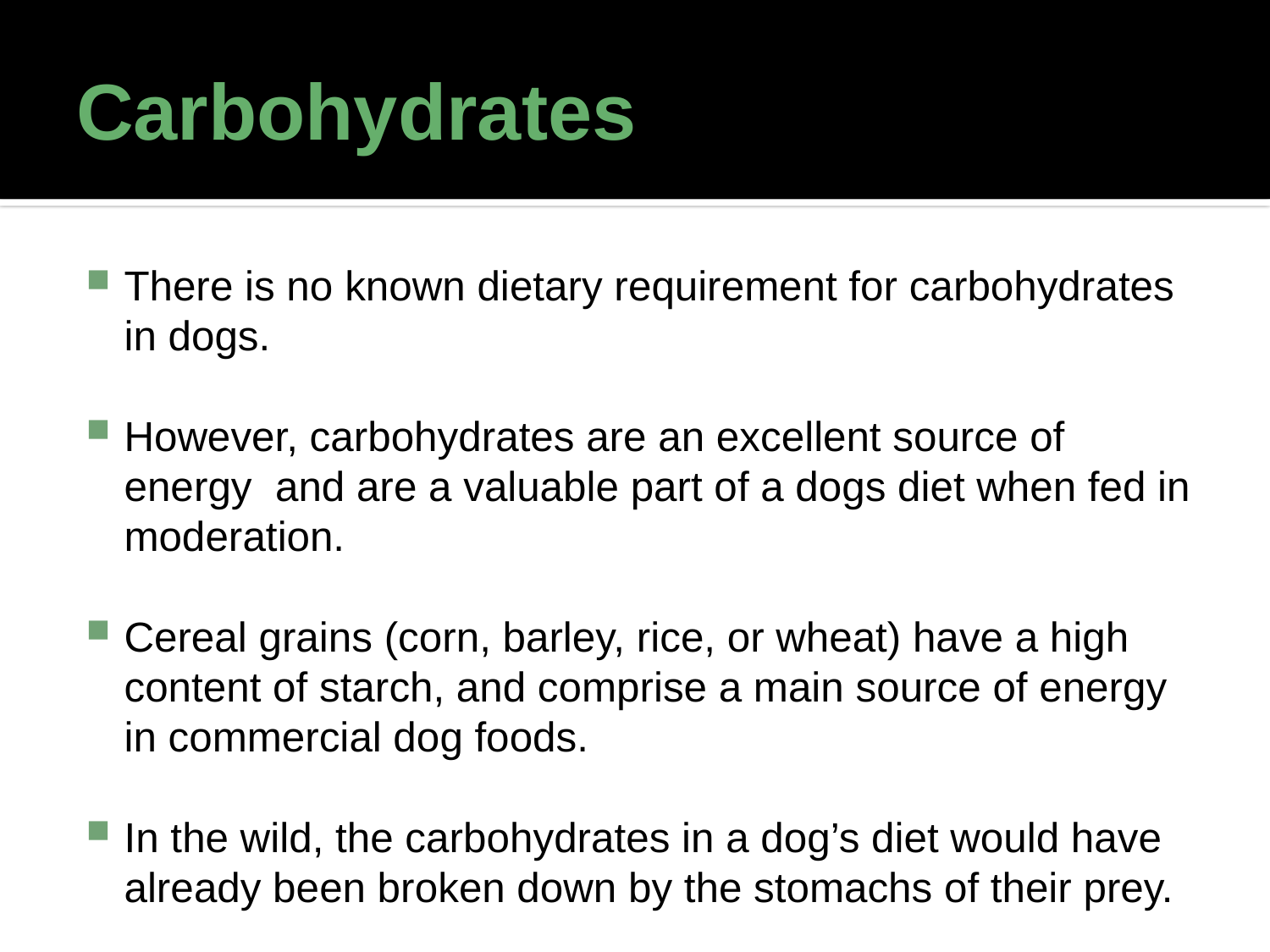

# Carbohydrates
There is no known dietary requirement for carbohydrates in dogs.

However, carbohydrates are an excellent source of energy  and are a valuable part of a dogs diet when fed in moderation.

Cereal grains (corn, barley, rice, or wheat) have a high content of starch, and comprise a main source of energy in commercial dog foods.

In the wild, the carbohydrates in a dog’s diet would have already been broken down by the stomachs of their prey.